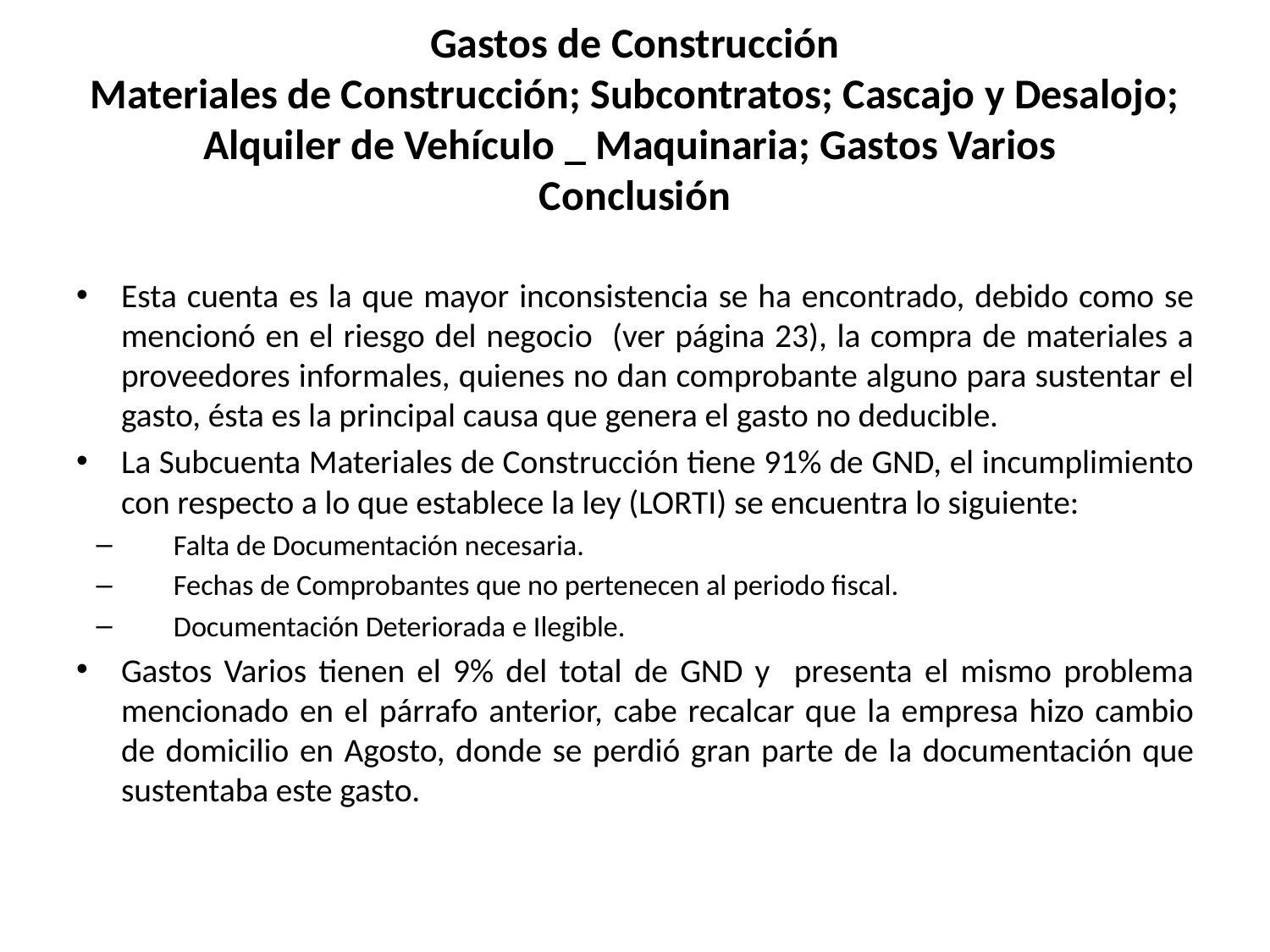

# Gastos de Construcción Materiales de Construcción; Subcontratos; Cascajo y Desalojo; Alquiler de Vehículo _ Maquinaria; Gastos Varios Conclusión
Esta cuenta es la que mayor inconsistencia se ha encontrado, debido como se mencionó en el riesgo del negocio  (ver página 23), la compra de materiales a proveedores informales, quienes no dan comprobante alguno para sustentar el gasto, ésta es la principal causa que genera el gasto no deducible.
La Subcuenta Materiales de Construcción tiene 91% de GND, el incumplimiento con respecto a lo que establece la ley (LORTI) se encuentra lo siguiente:
Falta de Documentación necesaria.
Fechas de Comprobantes que no pertenecen al periodo fiscal.
Documentación Deteriorada e Ilegible.
Gastos Varios tienen el 9% del total de GND y  presenta el mismo problema mencionado en el párrafo anterior, cabe recalcar que la empresa hizo cambio de domicilio en Agosto, donde se perdió gran parte de la documentación que sustentaba este gasto.